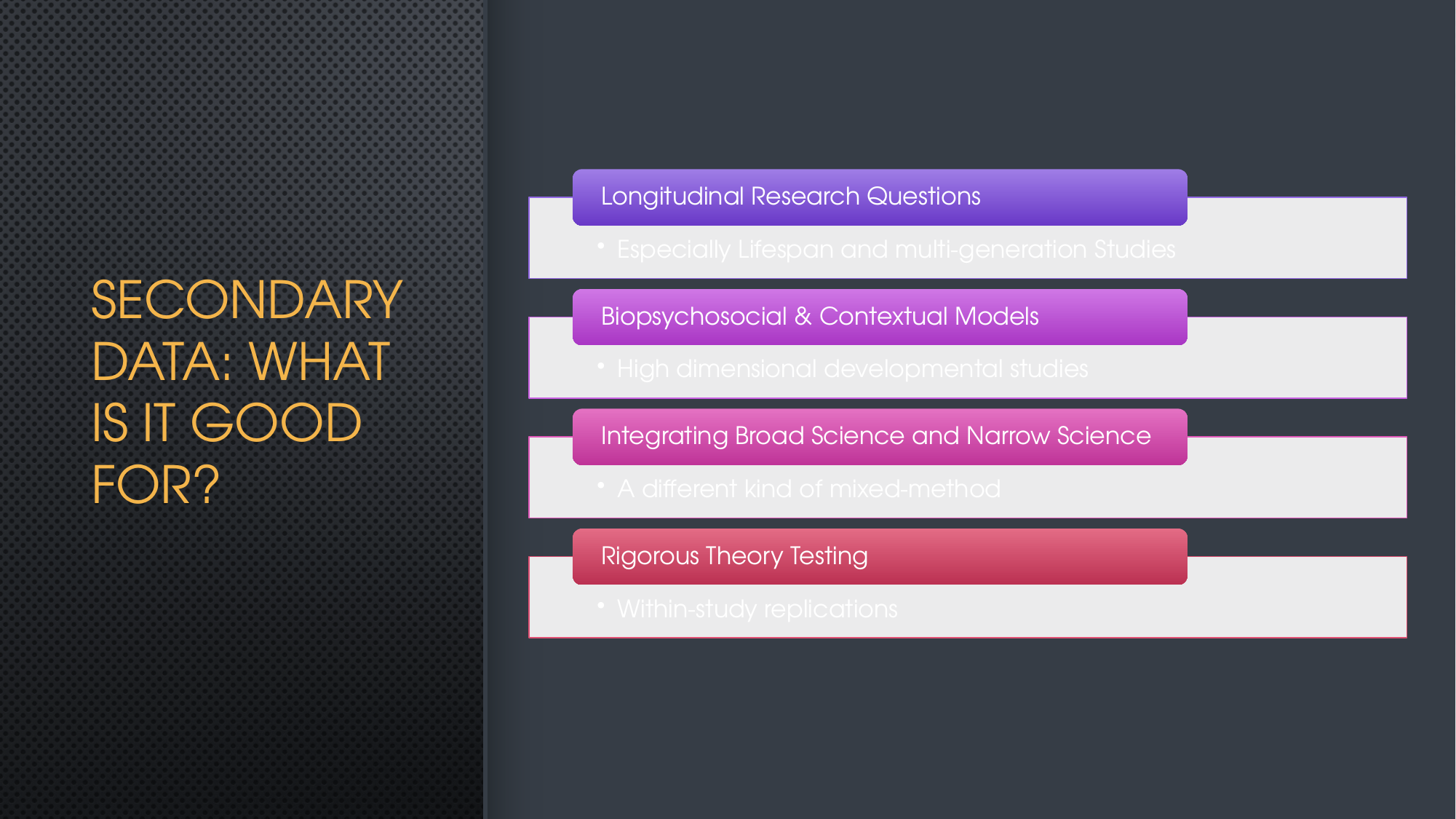

Especially Lifespan and multi-generation Studies
Longitudinal Research Questions
High dimensional developmental studies
Biopsychosocial & Contextual Models
A different kind of mixed-method
Integrating Broad Science and Narrow Science
Within-study replications
Rigorous Theory Testing
# Secondary Data: What is it good for?